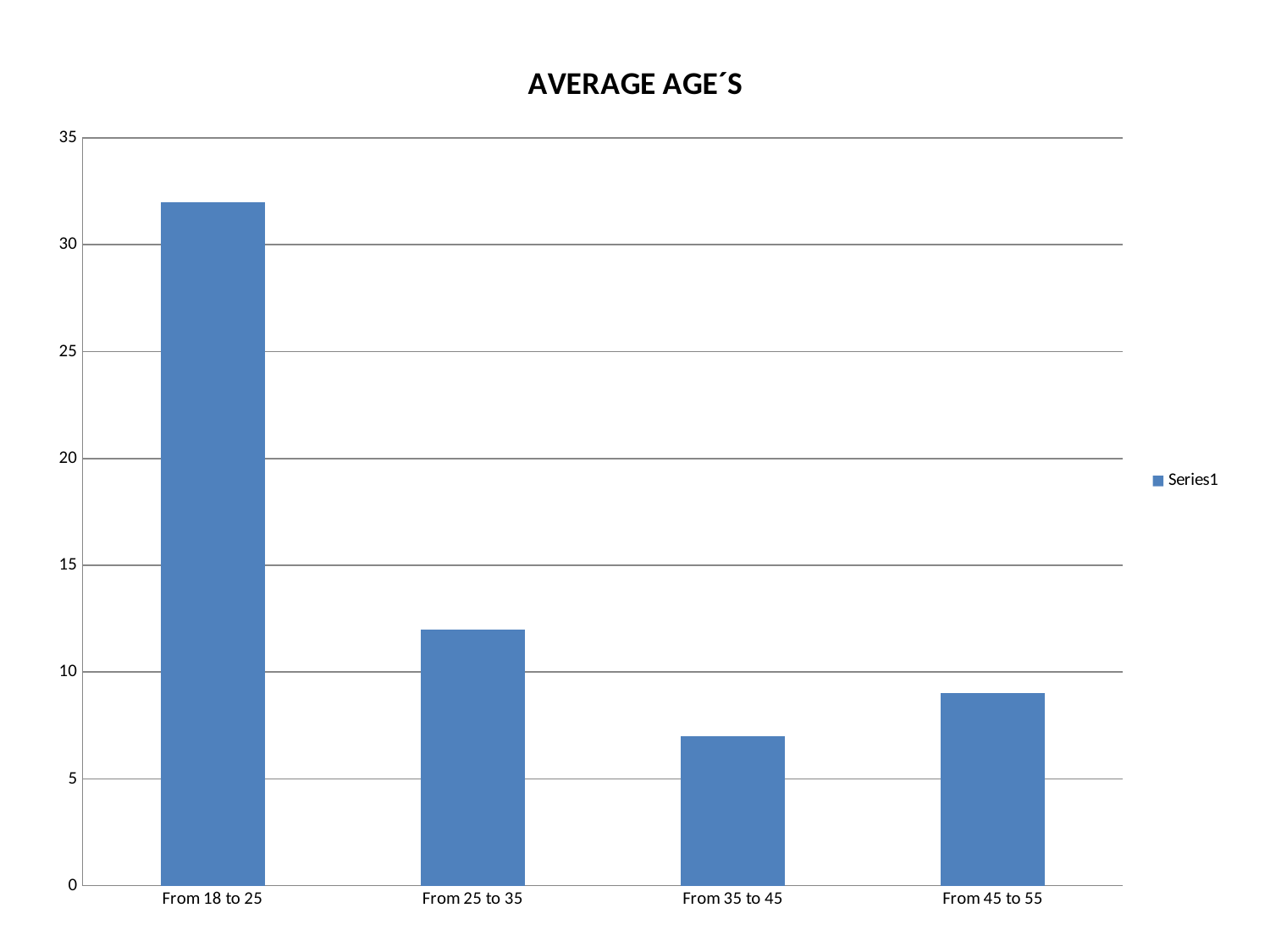

### Chart: AVERAGE AGE´S

| Category |  |
|---|---|
| From 18 to 25 | 32.0 |
| From 25 to 35 | 12.0 |
| From 35 to 45 | 7.0 |
| From 45 to 55 | 9.0 |